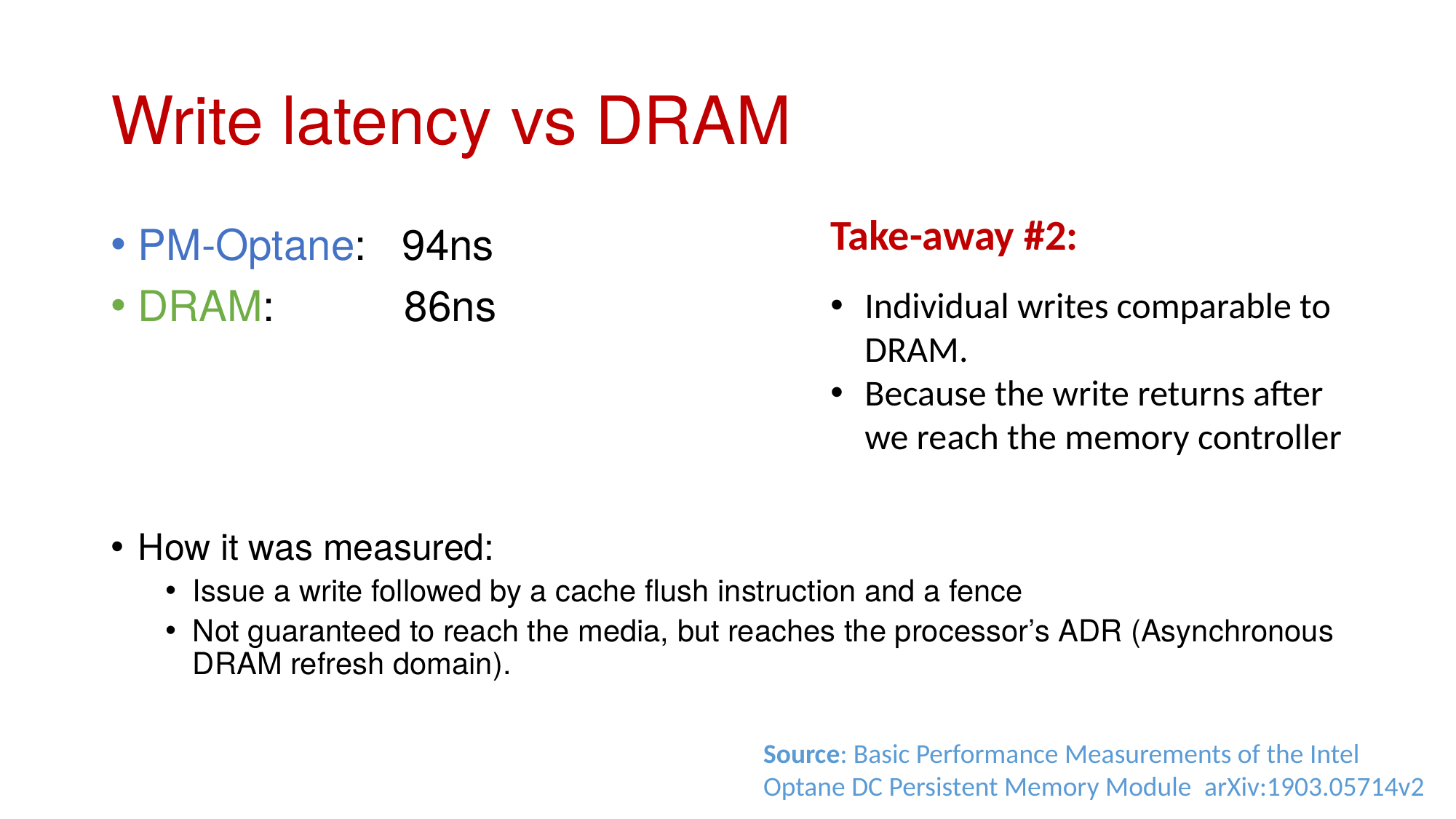

# Write latency vs DRAM
Take-away #2:
PM-Optane:   94ns
DRAM:           86ns

How it was measured:
Issue a write followed by a cache flush instruction and a fence
Not guaranteed to reach the media, but reaches the processor’s ADR (Asynchronous DRAM refresh domain).

Individual writes comparable to DRAM.
Because the write returns after we reach the memory controller
Source: Basic Performance Measurements of the Intel Optane DC Persistent Memory Module  arXiv:1903.05714v2